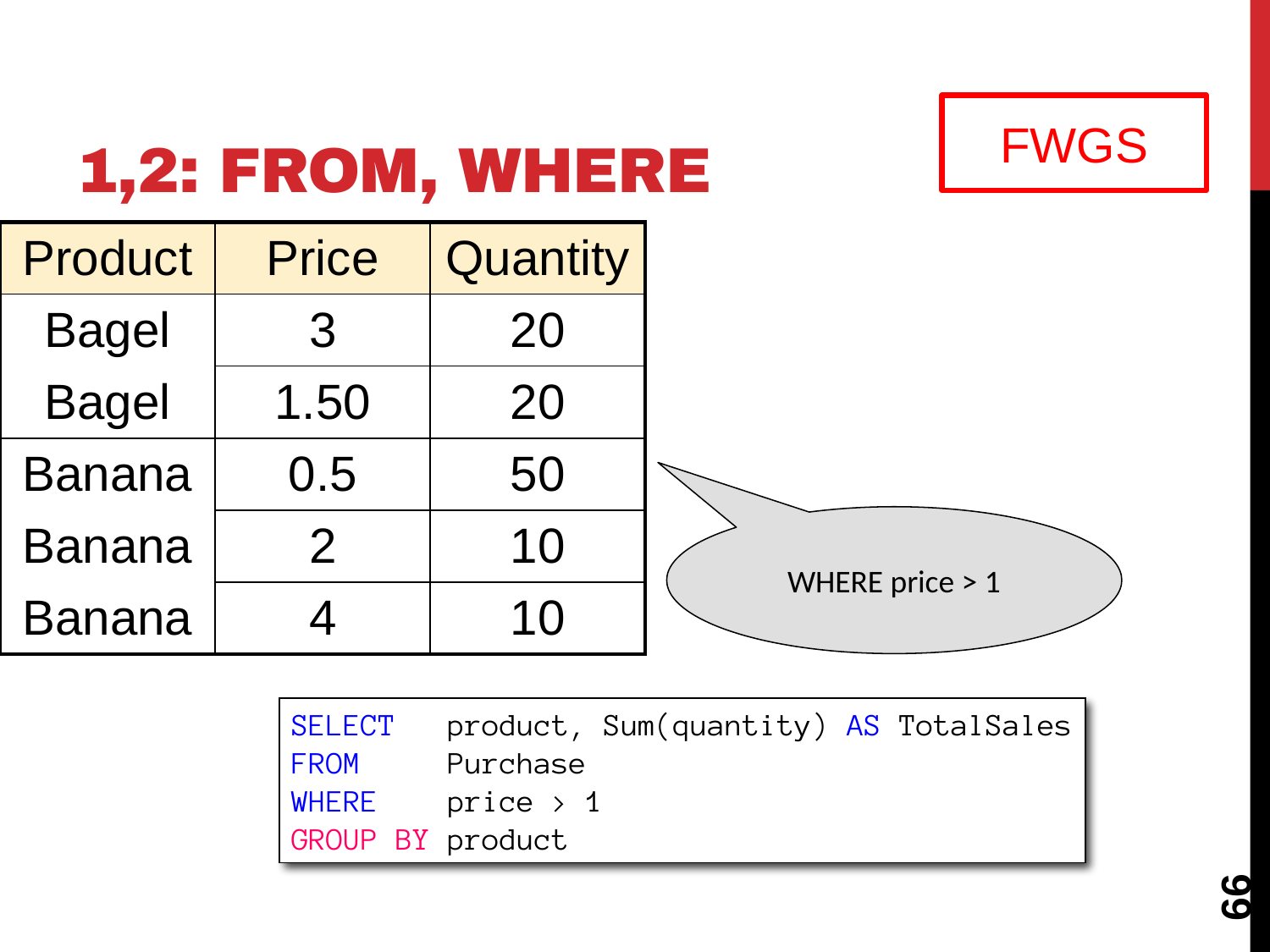

# 1,2: From, Where
FWGS
| Product | Price | Quantity |
| --- | --- | --- |
| Bagel | 3 | 20 |
| Bagel | 1.50 | 20 |
| Banana | 0.5 | 50 |
| Banana | 2 | 10 |
| Banana | 4 | 10 |
WHERE price > 1
SELECT   product, Sum(quantity) AS TotalSales
FROM     Purchase
WHERE    price > 1
GROUP BY product
66